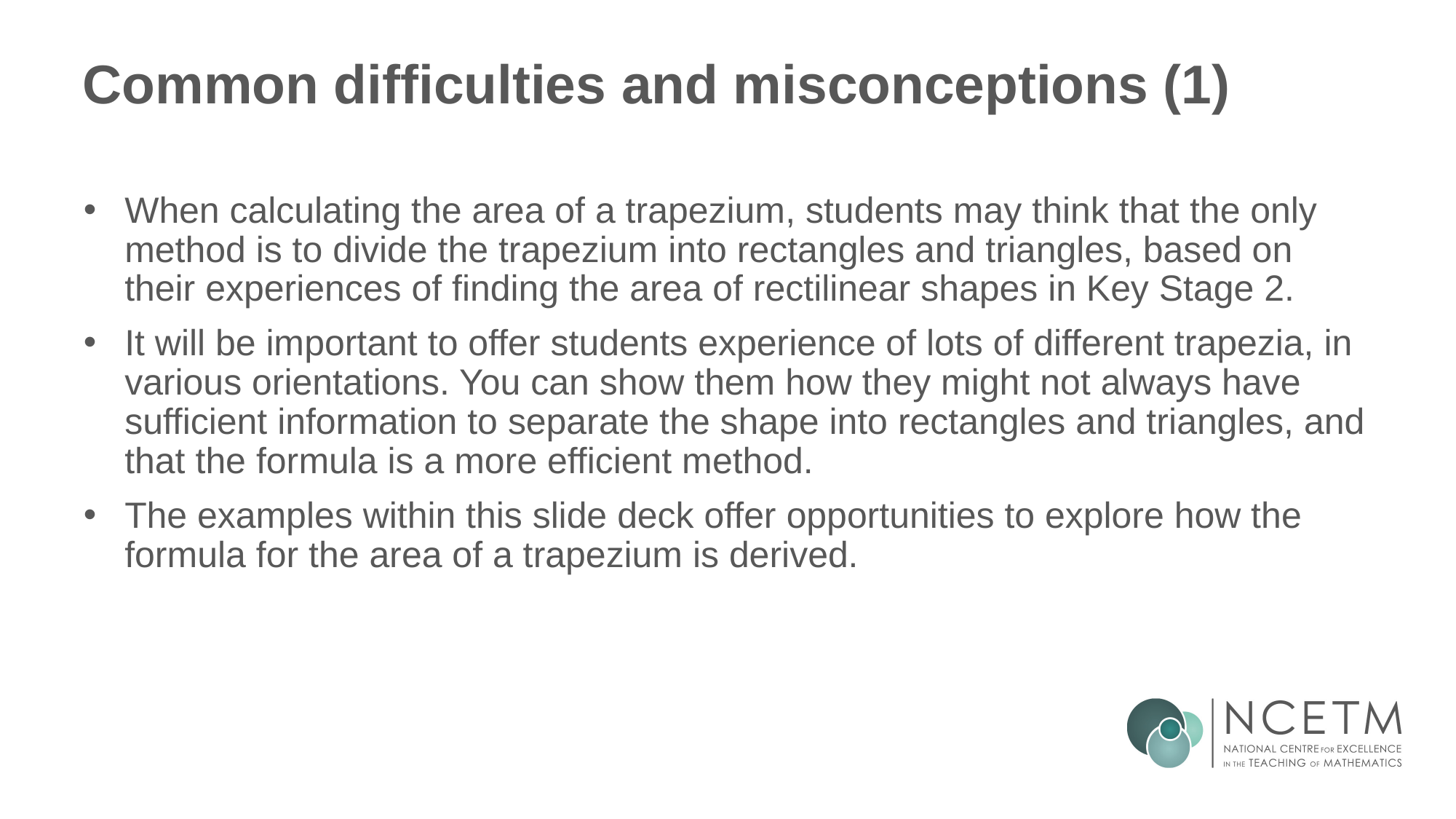

# Common difficulties and misconceptions (1)
When calculating the area of a trapezium, students may think that the only method is to divide the trapezium into rectangles and triangles, based on their experiences of finding the area of rectilinear shapes in Key Stage 2.
It will be important to offer students experience of lots of different trapezia, in various orientations. You can show them how they might not always have sufficient information to separate the shape into rectangles and triangles, and that the formula is a more efficient method.
The examples within this slide deck offer opportunities to explore how the formula for the area of a trapezium is derived.